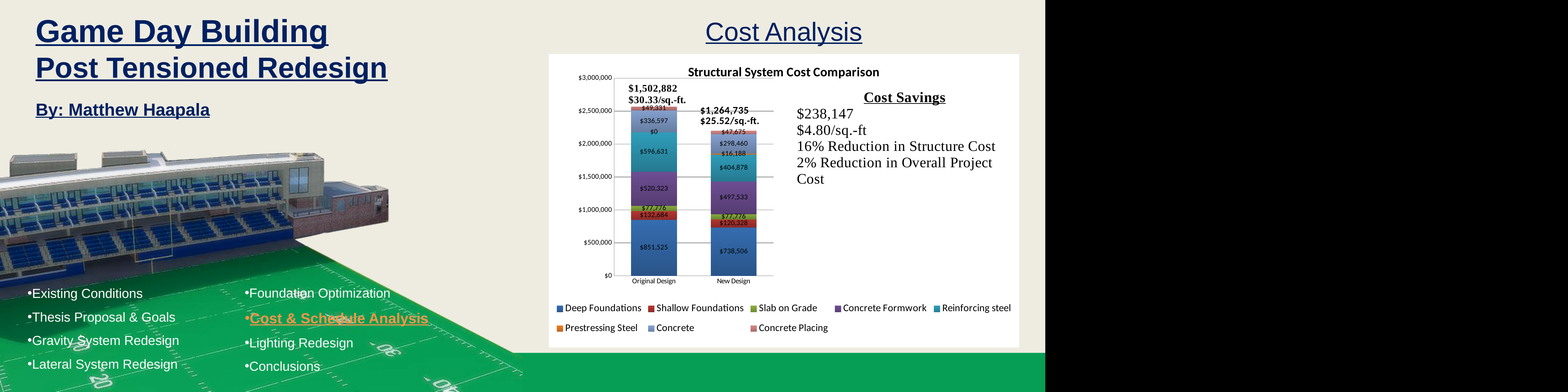

Game Day Building
Post Tensioned Redesign
Cost Analysis

### Chart: Structural System Cost Comparison

| Category | Deep Foundations | Shallow Foundations | Slab on Grade | Concrete Formwork | Reinforcing steel | Prestressing Steel | Concrete | Concrete Placing |
|---|---|---|---|---|---|---|---|---|
| Original Design | 851524.5339999999 | 132684.27000000005 | 77775.54 | 520322.75 | 596631.01 | 0.0 | 336597.4 | 49330.5 |
| New Design | 738505.6139999998 | 120328.29999999999 | 77775.54 | 497533.25 | 404877.67000000004 | 16188.17 | 298460.3499999999 | 47675.39 |
By: Matthew Haapala
Foundation Optimization
Cost & Schedule Analysis
Lighting Redesign
Conclusions
Existing Conditions
Thesis Proposal & Goals
Gravity System Redesign
Lateral System Redesign